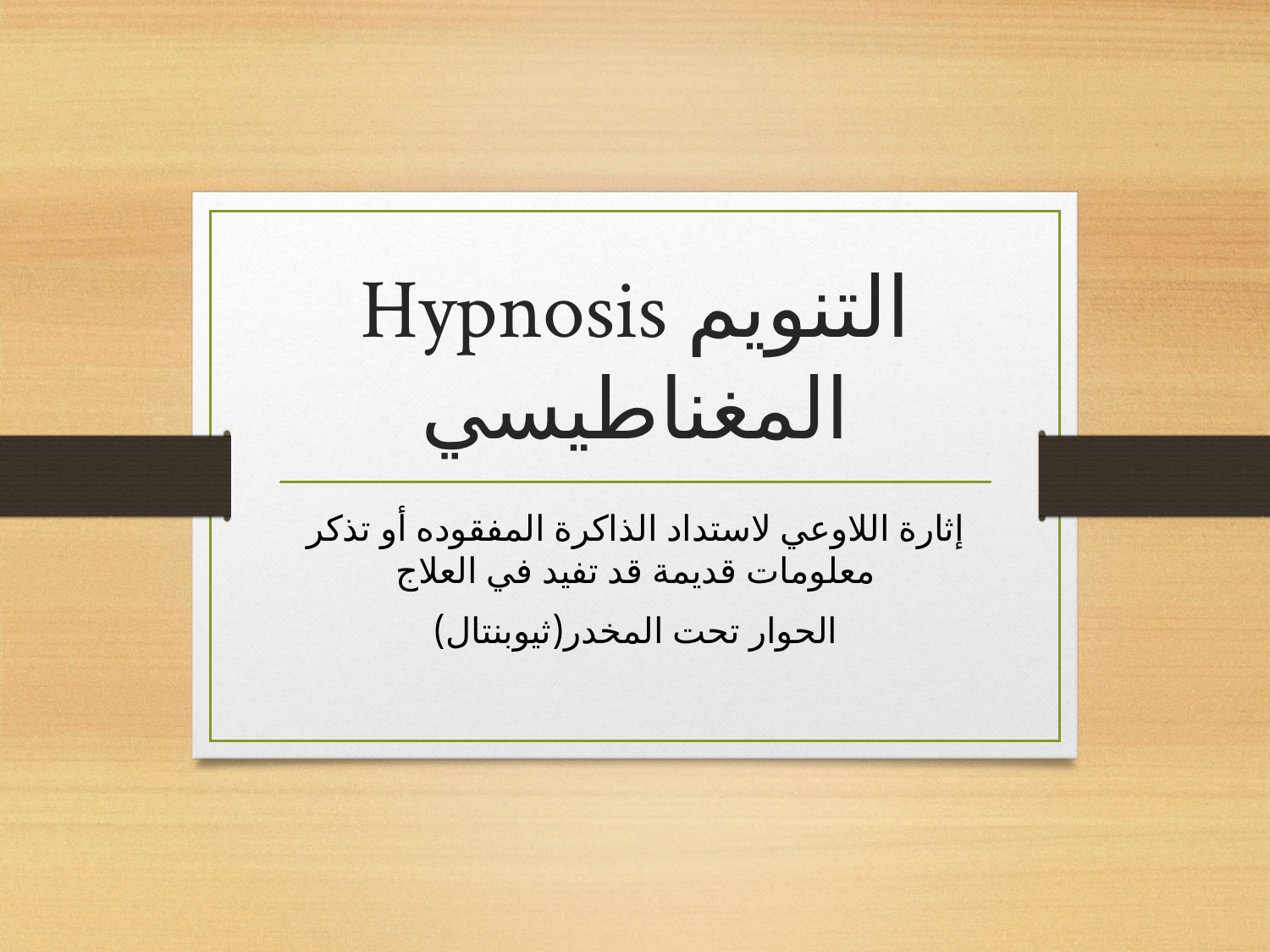

# Hypnosis التنويم المغناطيسي
إثارة اللاوعي لاستداد الذاكرة المفقوده أو تذكر معلومات قديمة قد تفيد في العلاج
الحوار تحت المخدر(ثيوبنتال)